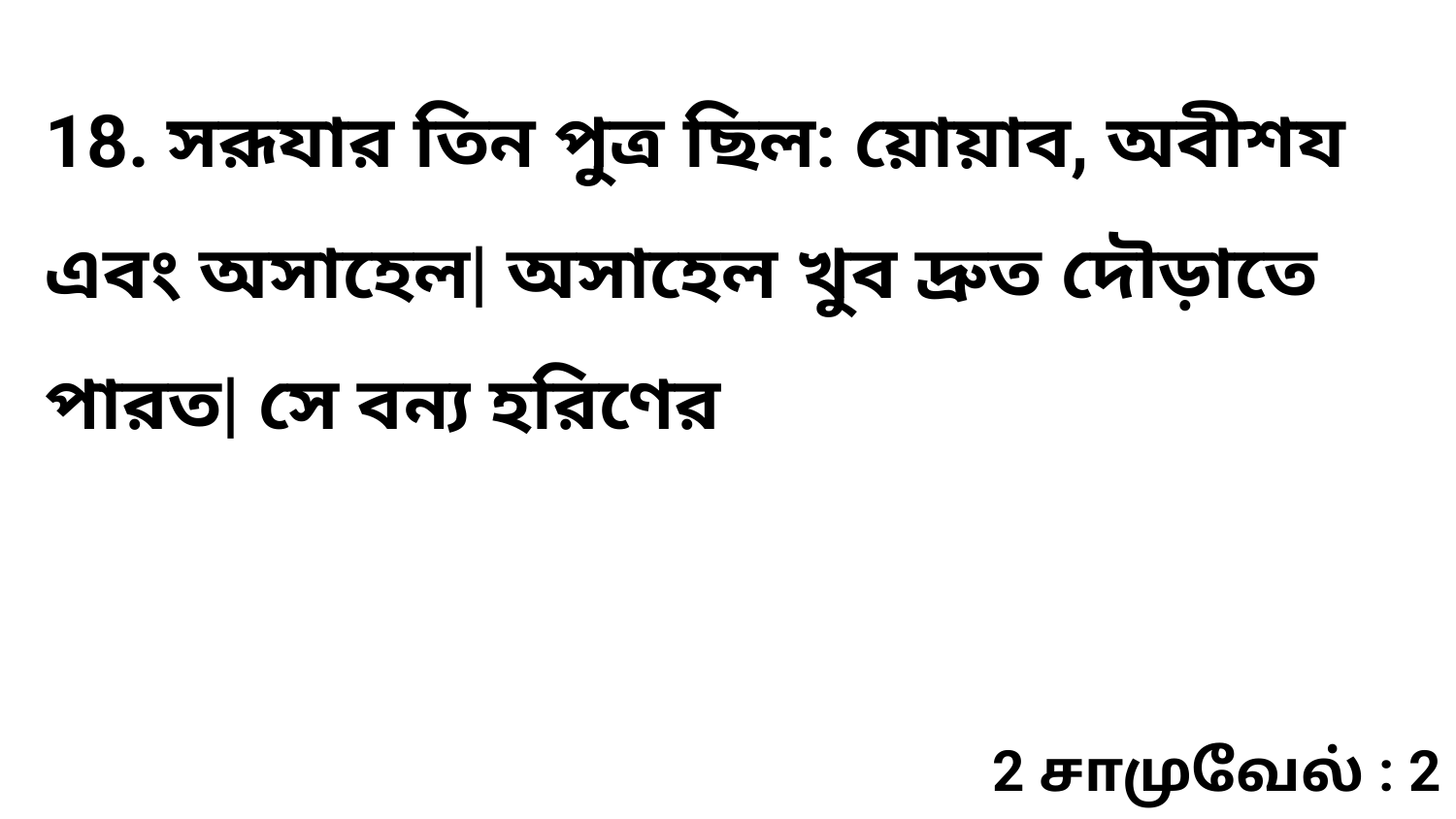

18. সরূযার তিন পুত্র ছিল: য়োয়াব, অবীশয এবং অসাহেল| অসাহেল খুব দ্রুত দৌড়াতে পারত| সে বন্য হরিণের
2 சாமுவேல் : 2